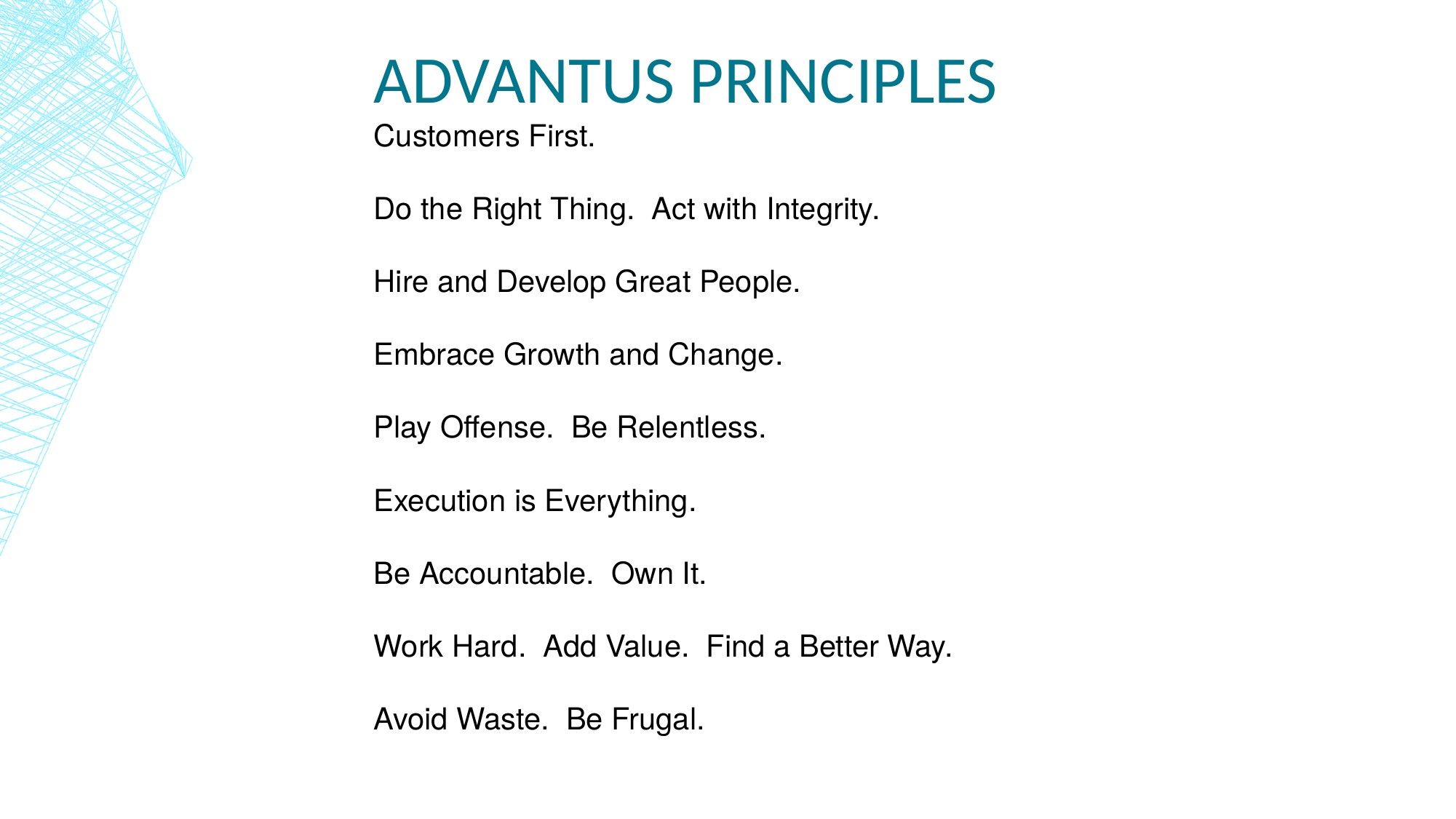

ADVANTUS PRINCIPLES
Customers First.

Do the Right Thing.  Act with Integrity.

Hire and Develop Great People.

Embrace Growth and Change.

Play Offense.  Be Relentless.

Execution is Everything.

Be Accountable.  Own It.

Work Hard.  Add Value.  Find a Better Way.

Avoid Waste.  Be Frugal.